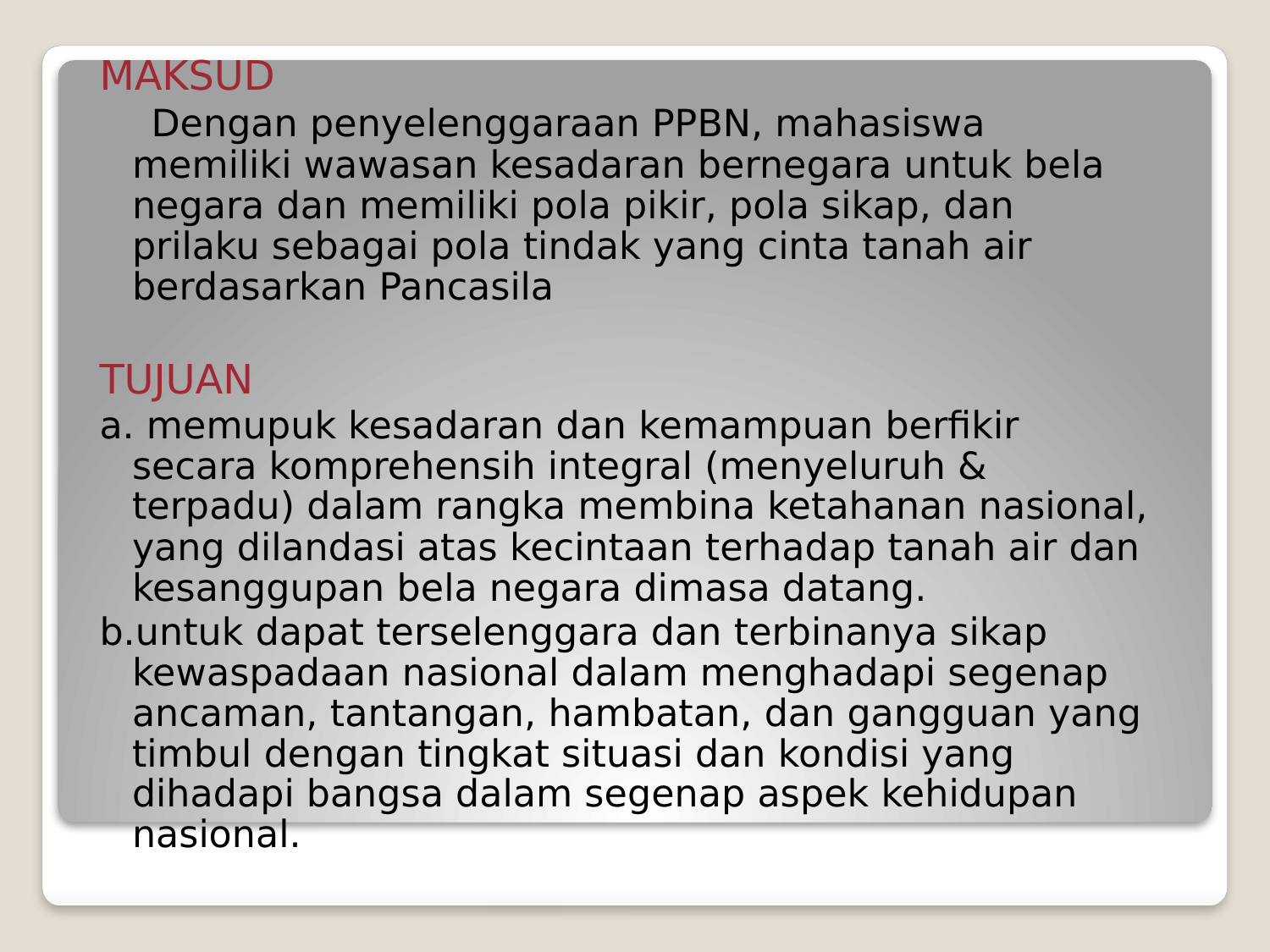

MAKSUD
    Dengan penyelenggaraan PPBN, mahasiswa memiliki wawasan kesadaran bernegara untuk bela negara dan memiliki pola pikir, pola sikap, dan prilaku sebagai pola tindak yang cinta tanah air berdasarkan Pancasila

TUJUAN
a. memupuk kesadaran dan kemampuan berfikir secara komprehensih integral (menyeluruh & terpadu) dalam rangka membina ketahanan nasional, yang dilandasi atas kecintaan terhadap tanah air dan kesanggupan bela negara dimasa datang.
b.untuk dapat terselenggara dan terbinanya sikap kewaspadaan nasional dalam menghadapi segenap ancaman, tantangan, hambatan, dan gangguan yang timbul dengan tingkat situasi dan kondisi yang dihadapi bangsa dalam segenap aspek kehidupan nasional.